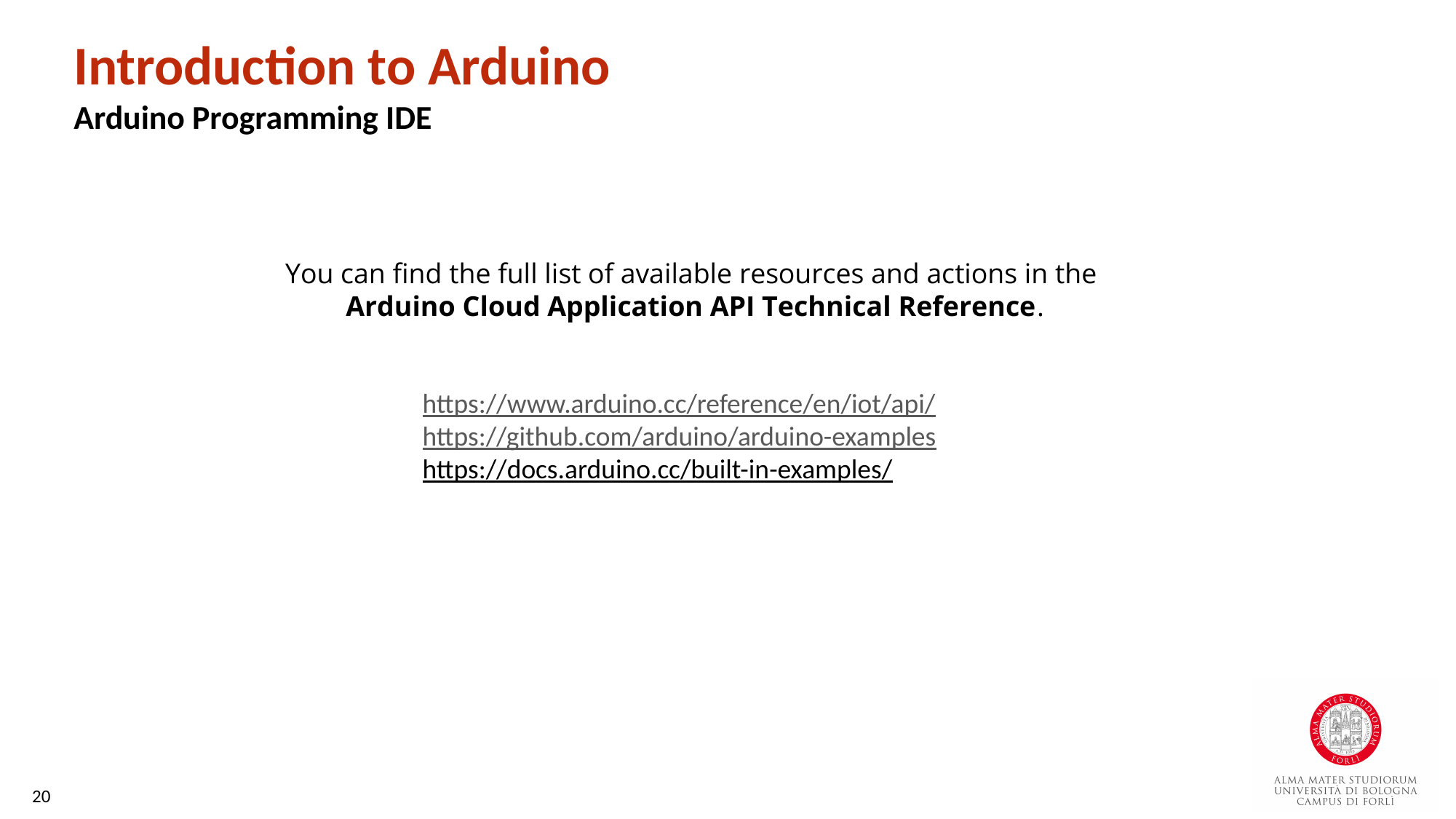

Introduction to Arduino
Arduino Programming IDE
You can find the full list of available resources and actions in the Arduino Cloud Application API Technical Reference.
https://www.arduino.cc/reference/en/iot/api/
https://github.com/arduino/arduino-examples
https://docs.arduino.cc/built-in-examples/